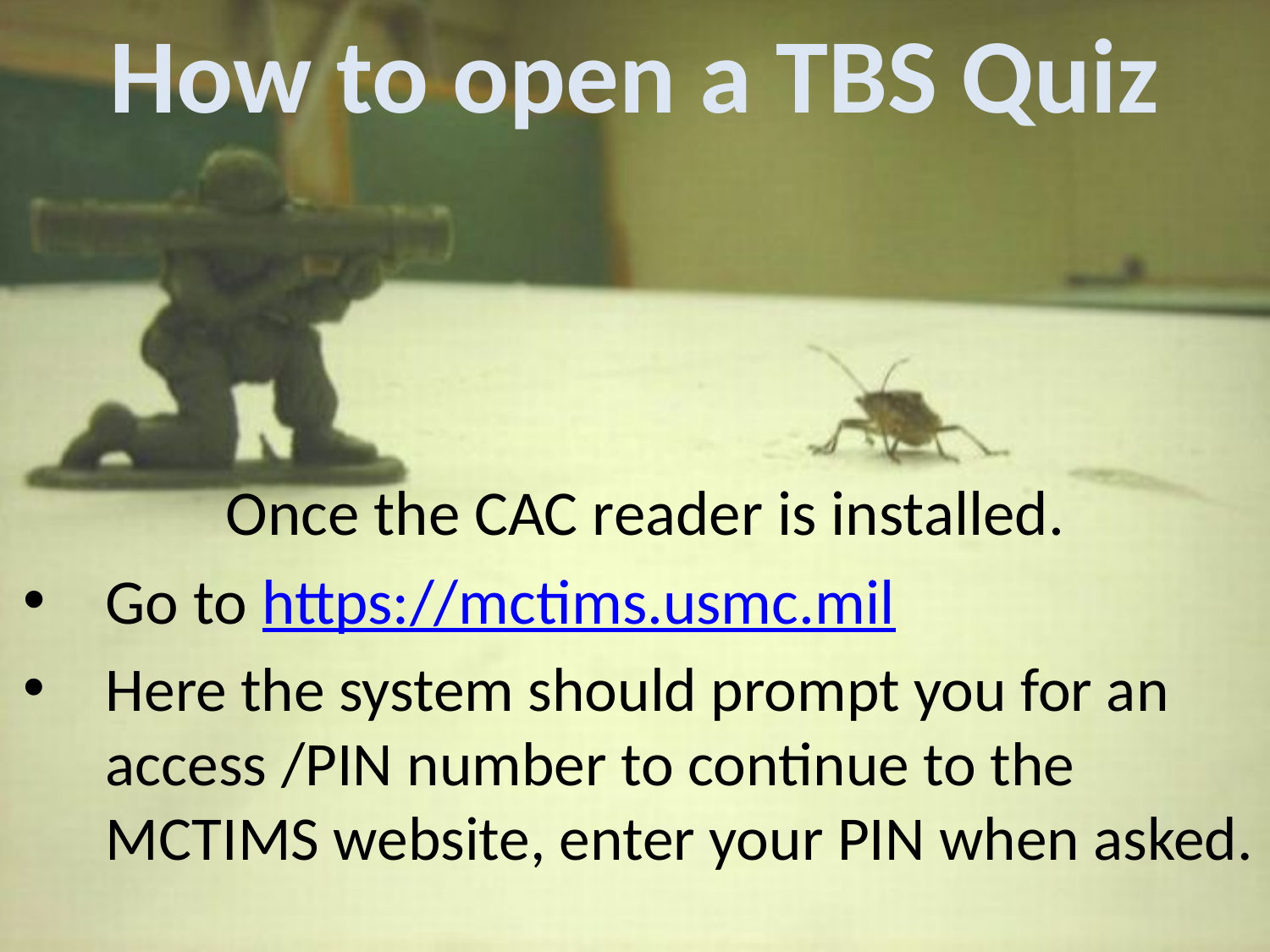

# How to open a TBS Quiz
Once the CAC reader is installed.
Go to https://mctims.usmc.mil
Here the system should prompt you for an access /PIN number to continue to the MCTIMS website, enter your PIN when asked.